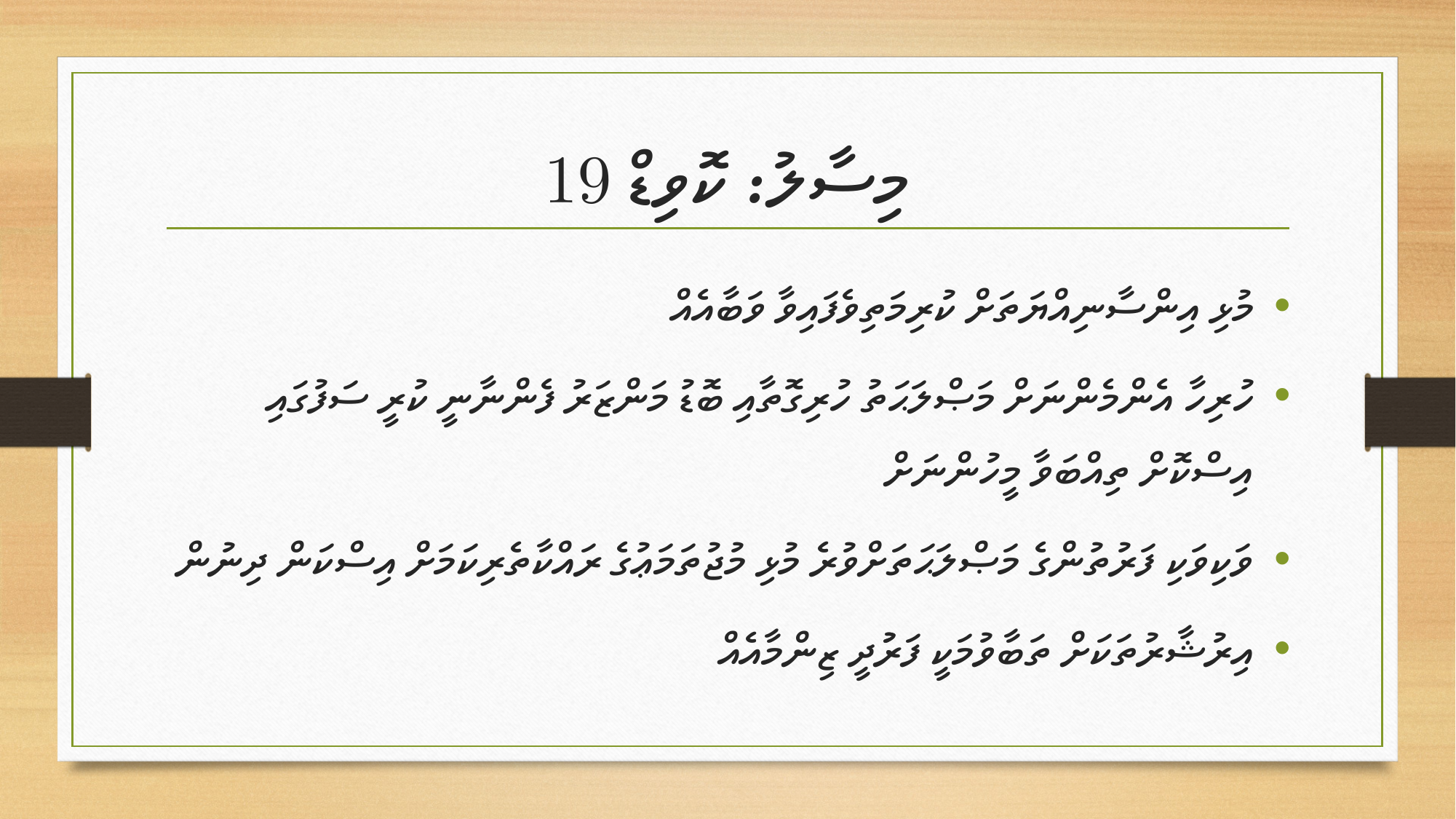

# މިސާލު: ކޮވިޑް 19
މުޅި އިންސާނިއްޔަތަށް ކުރިމަތިވެފައިވާ ވަބާއެއް
ހުރިހާ އެންމެންނަށް މަޞްލަޙަތު ހުރިގޮތާއި ބޮޑު މަންޒަރު ފެންނާނީ ކުރީ ސަފުގައި އިސްކޮށް ތިއްބަވާ މީހުންނަށް
ވަކިވަކި ފަރުތުންގެ މަޞްލަޙަތަށްވުރެ މުޅި މުޖުތަމަޢުގެ ރައްކާތެރިކަމަށް އިސްކަން ދިނުން
އިރުޝާރުތަކަށް ތަބާވުމަކީ ފަރުުދީ ޒިންމާއެއް